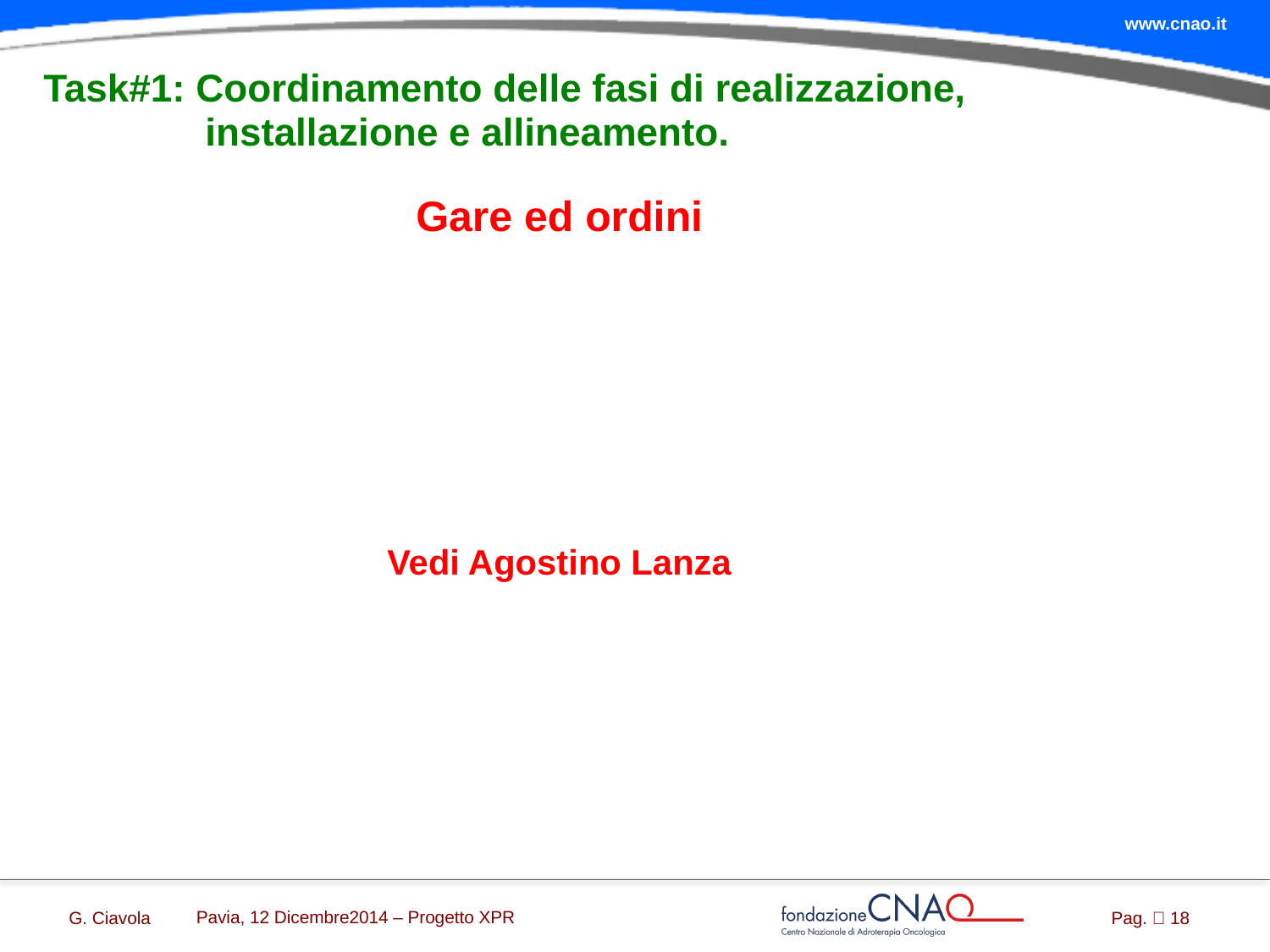

# Task#1: Coordinamento delle fasi di realizzazione, installazione e allineamento.
Gare ed ordini
Vedi Agostino Lanza